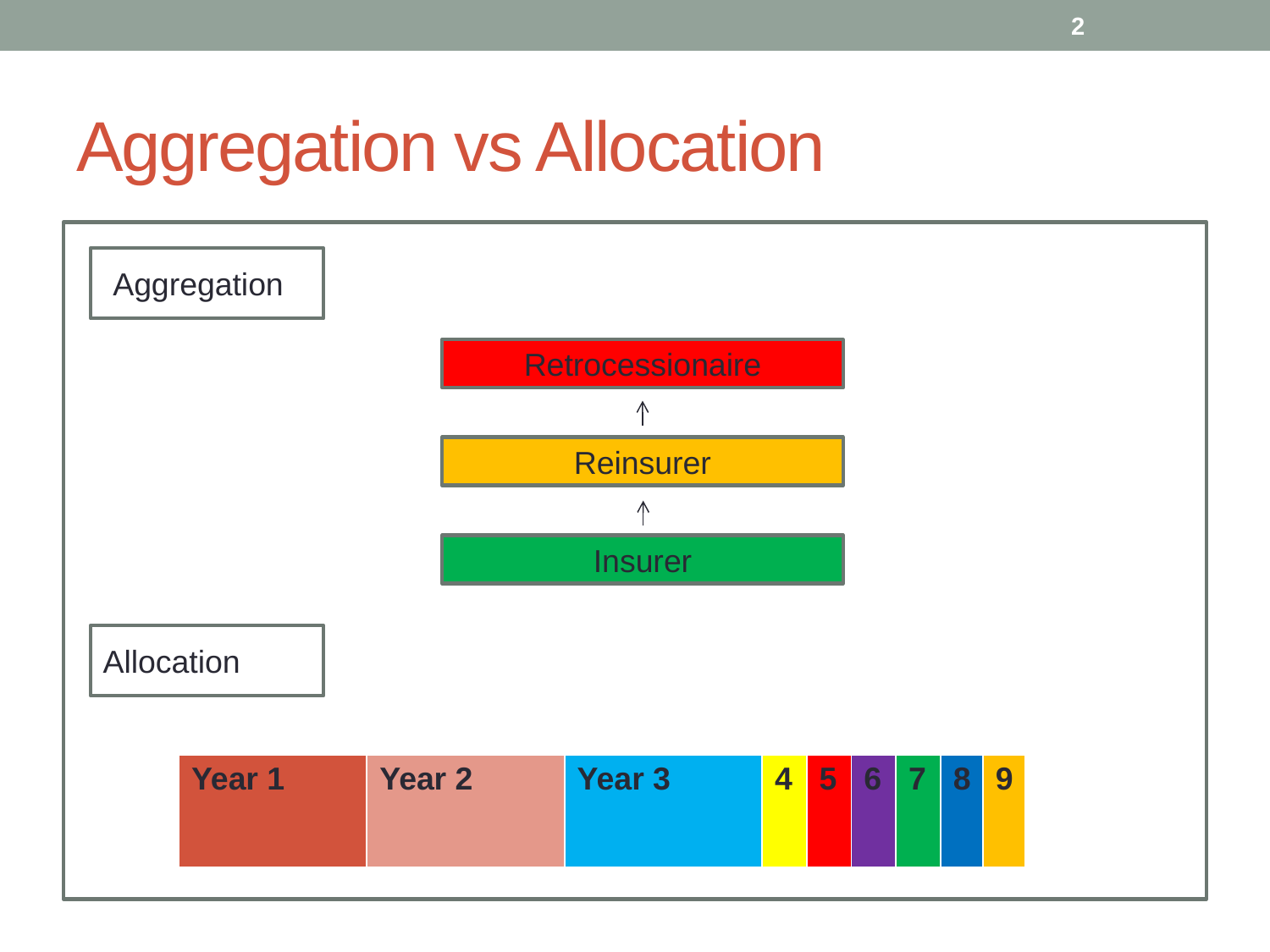

2
# Aggregation vs Allocation
Aggregation
Aggregationn
Retrocessionaire
Reinsurer
Insurer

Allocation

| Year 1 | Year 2 | Year 3 | 4 | 5 | 6 | 7 | 8 | 9 |
| --- | --- | --- | --- | --- | --- | --- | --- | --- |